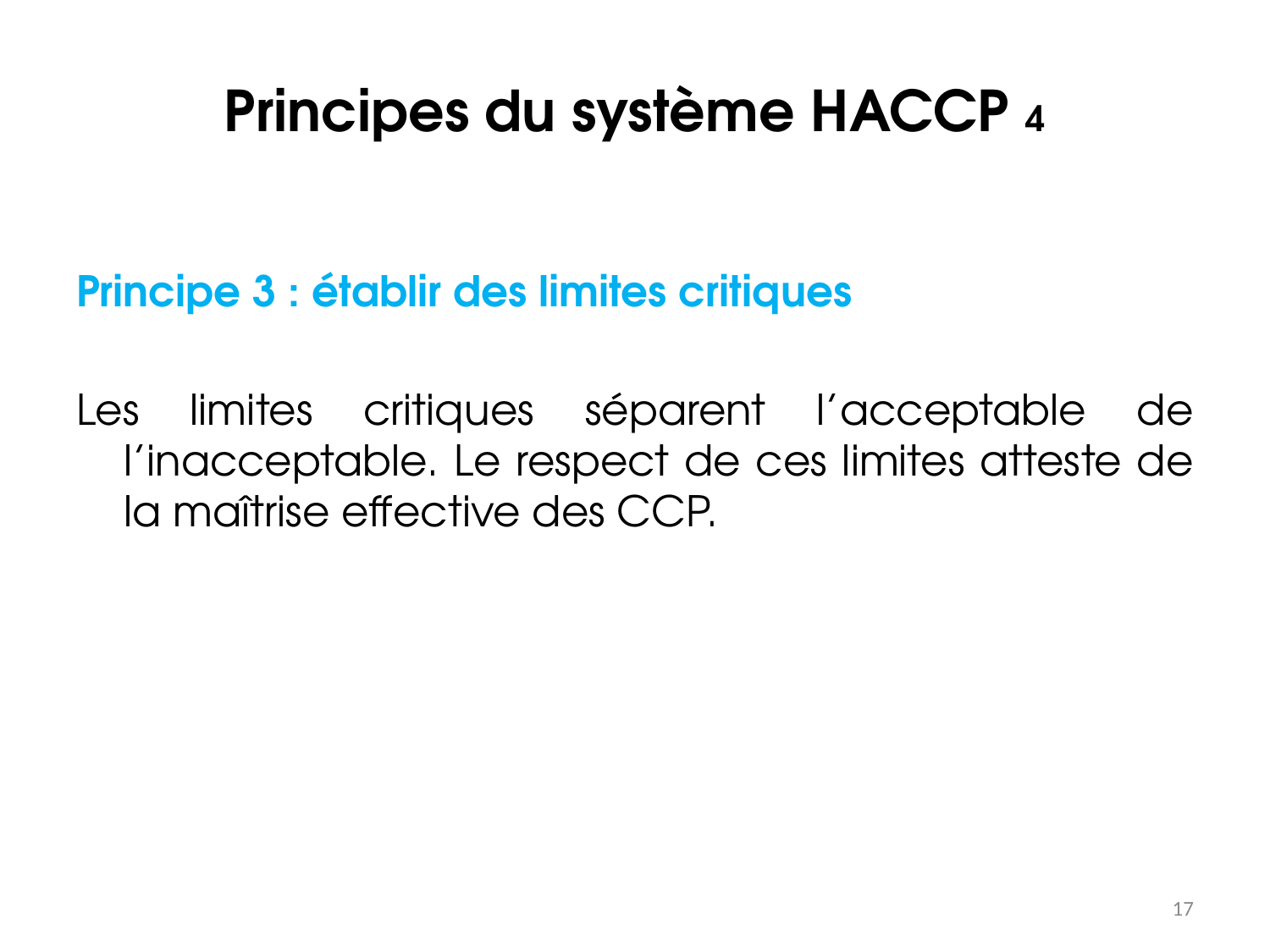

# Principes du système HACCP 4

Principe 3 : établir des limites critiques

Les limites critiques séparent l’acceptable de l’inacceptable. Le respect de ces limites atteste de la maîtrise effective des CCP.

17